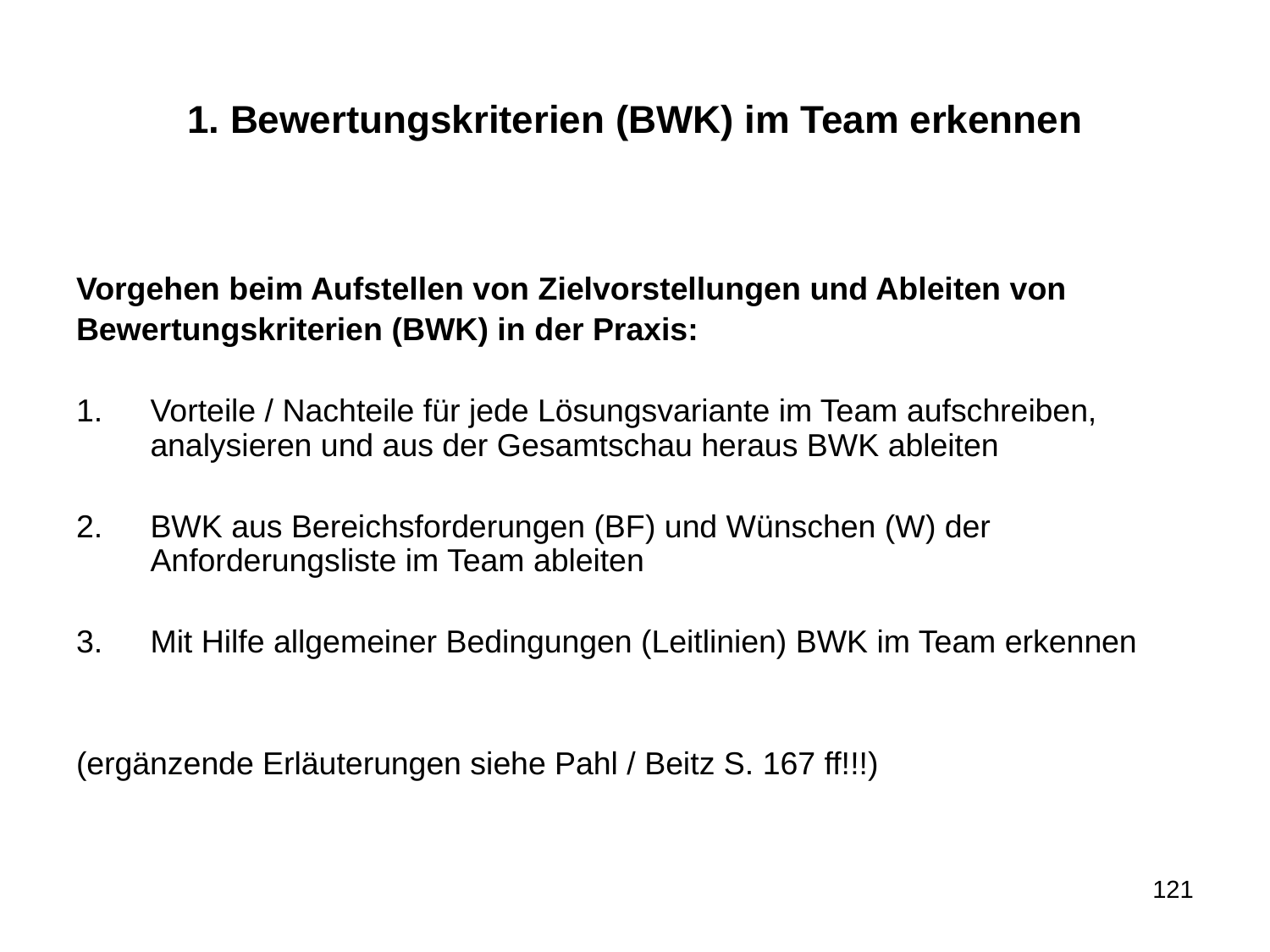

# 1. Bewertungskriterien (BWK) im Team erkennen

Vorgehen beim Aufstellen von Zielvorstellungen und Ableiten von
Bewertungskriterien (BWK) in der Praxis:

Vorteile / Nachteile für jede Lösungsvariante im Team aufschreiben, analysieren und aus der Gesamtschau heraus BWK ableiten

BWK aus Bereichsforderungen (BF) und Wünschen (W) der
Anforderungsliste im Team ableiten

Mit Hilfe allgemeiner Bedingungen (Leitlinien) BWK im Team erkennen

(ergänzende Erläuterungen siehe Pahl / Beitz S. 167 ff!!!)

121